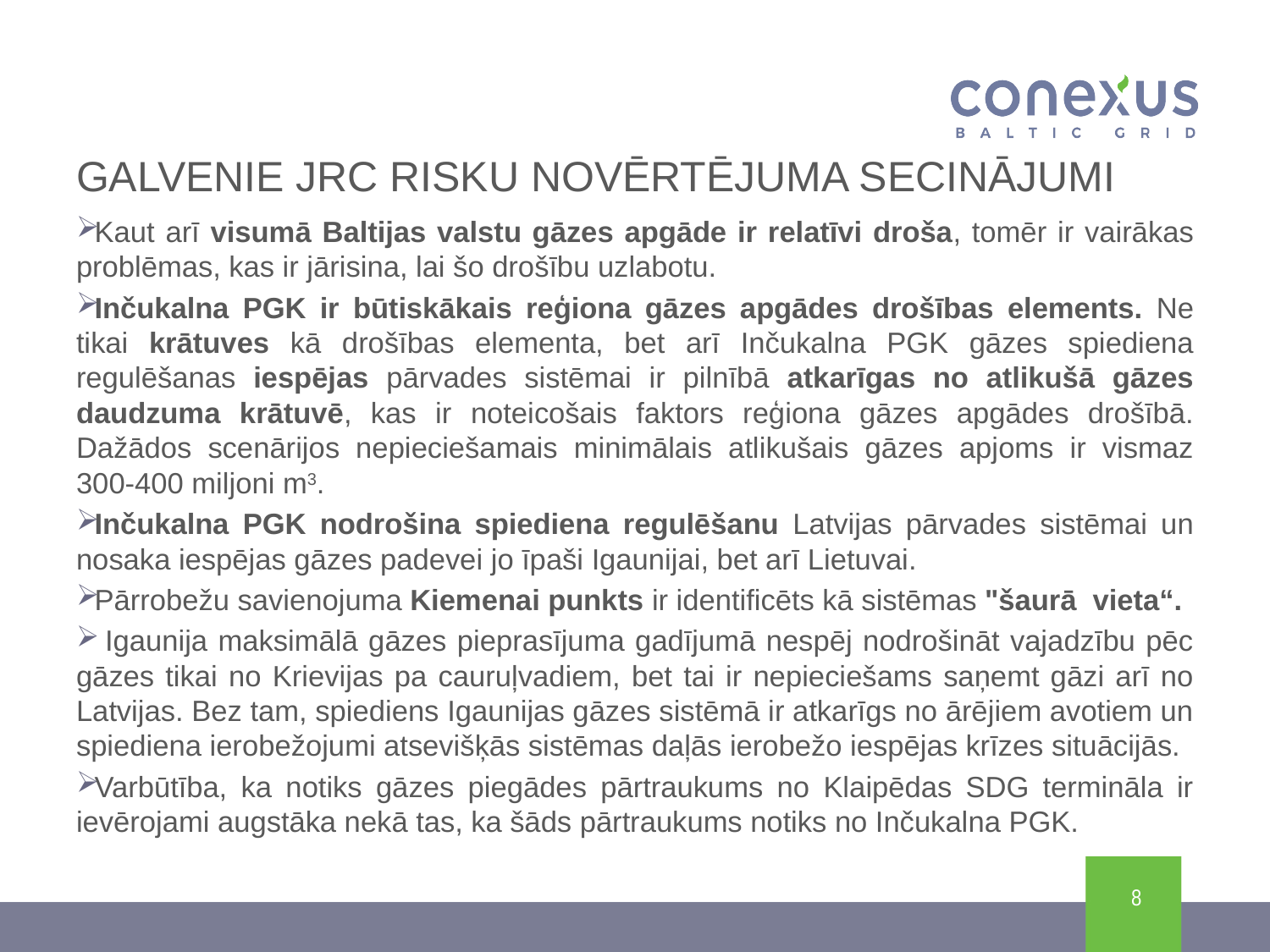

# Galvenie JRC risku novērtējuma secinājumi
Kaut arī visumā Baltijas valstu gāzes apgāde ir relatīvi droša, tomēr ir vairākas problēmas, kas ir jārisina, lai šo drošību uzlabotu.
Inčukalna PGK ir būtiskākais reģiona gāzes apgādes drošības elements. Ne tikai krātuves kā drošības elementa, bet arī Inčukalna PGK gāzes spiediena regulēšanas iespējas pārvades sistēmai ir pilnībā atkarīgas no atlikušā gāzes daudzuma krātuvē, kas ir noteicošais faktors reģiona gāzes apgādes drošībā. Dažādos scenārijos nepieciešamais minimālais atlikušais gāzes apjoms ir vismaz 300-400 miljoni m3.
Inčukalna PGK nodrošina spiediena regulēšanu Latvijas pārvades sistēmai un nosaka iespējas gāzes padevei jo īpaši Igaunijai, bet arī Lietuvai.
Pārrobežu savienojuma Kiemenai punkts ir identificēts kā sistēmas "šaurā  vieta“.
 Igaunija maksimālā gāzes pieprasījuma gadījumā nespēj nodrošināt vajadzību pēc gāzes tikai no Krievijas pa cauruļvadiem, bet tai ir nepieciešams saņemt gāzi arī no Latvijas. Bez tam, spiediens Igaunijas gāzes sistēmā ir atkarīgs no ārējiem avotiem un spiediena ierobežojumi atsevišķās sistēmas daļās ierobežo iespējas krīzes situācijās.
Varbūtība, ka notiks gāzes piegādes pārtraukums no Klaipēdas SDG termināla ir ievērojami augstāka nekā tas, ka šāds pārtraukums notiks no Inčukalna PGK.